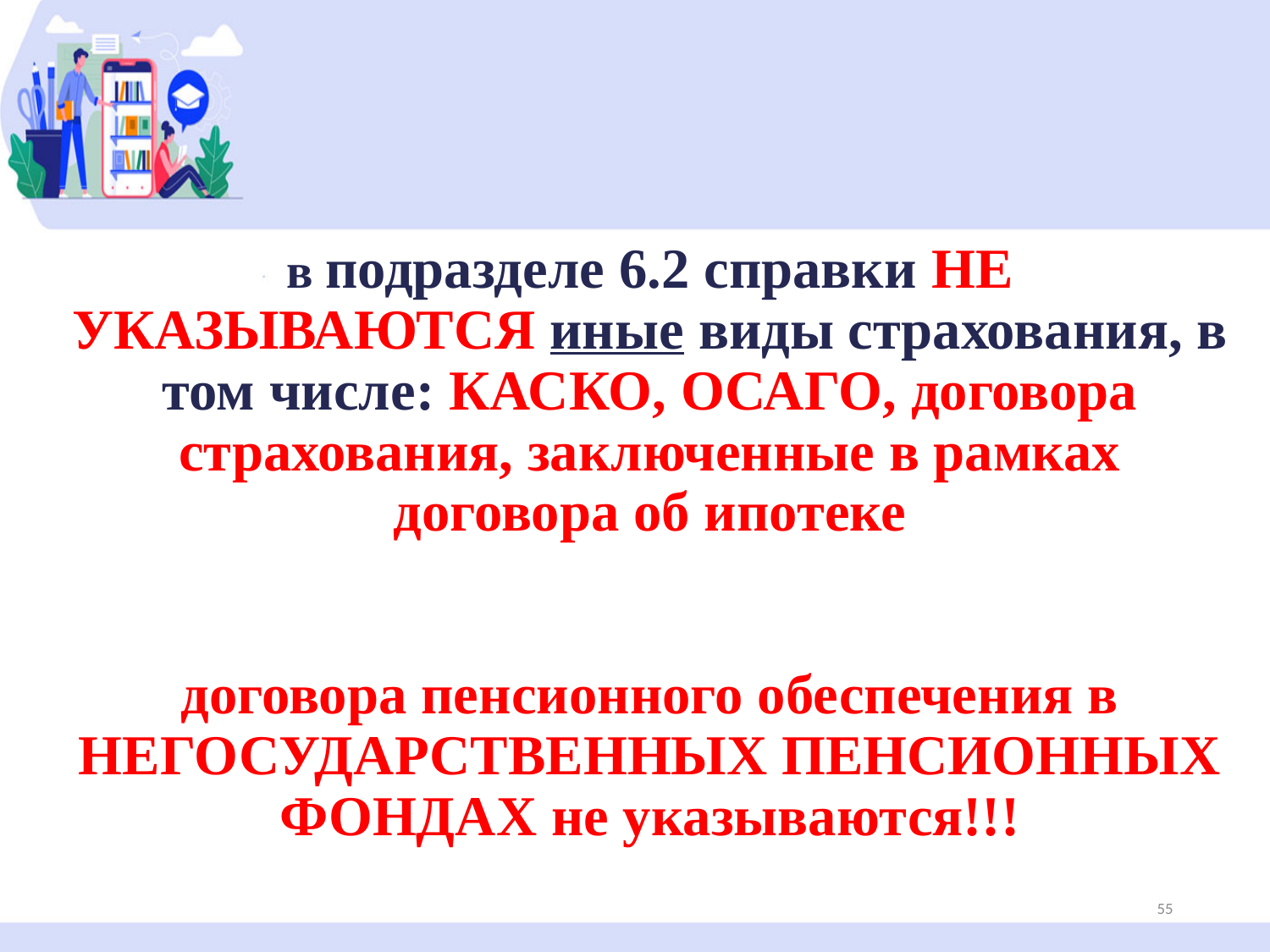

в подразделе 6.2 справки не указываются иные виды страхования, в том числе: КАСКО, ОСАГО, договора страхования, заключенные в рамках договора об ипотеке

договора пенсионного обеспечения в НЕГОСУДАРСТВЕННЫХ ПЕНСИОННЫХ ФОНДАХ не указываются!!!
55